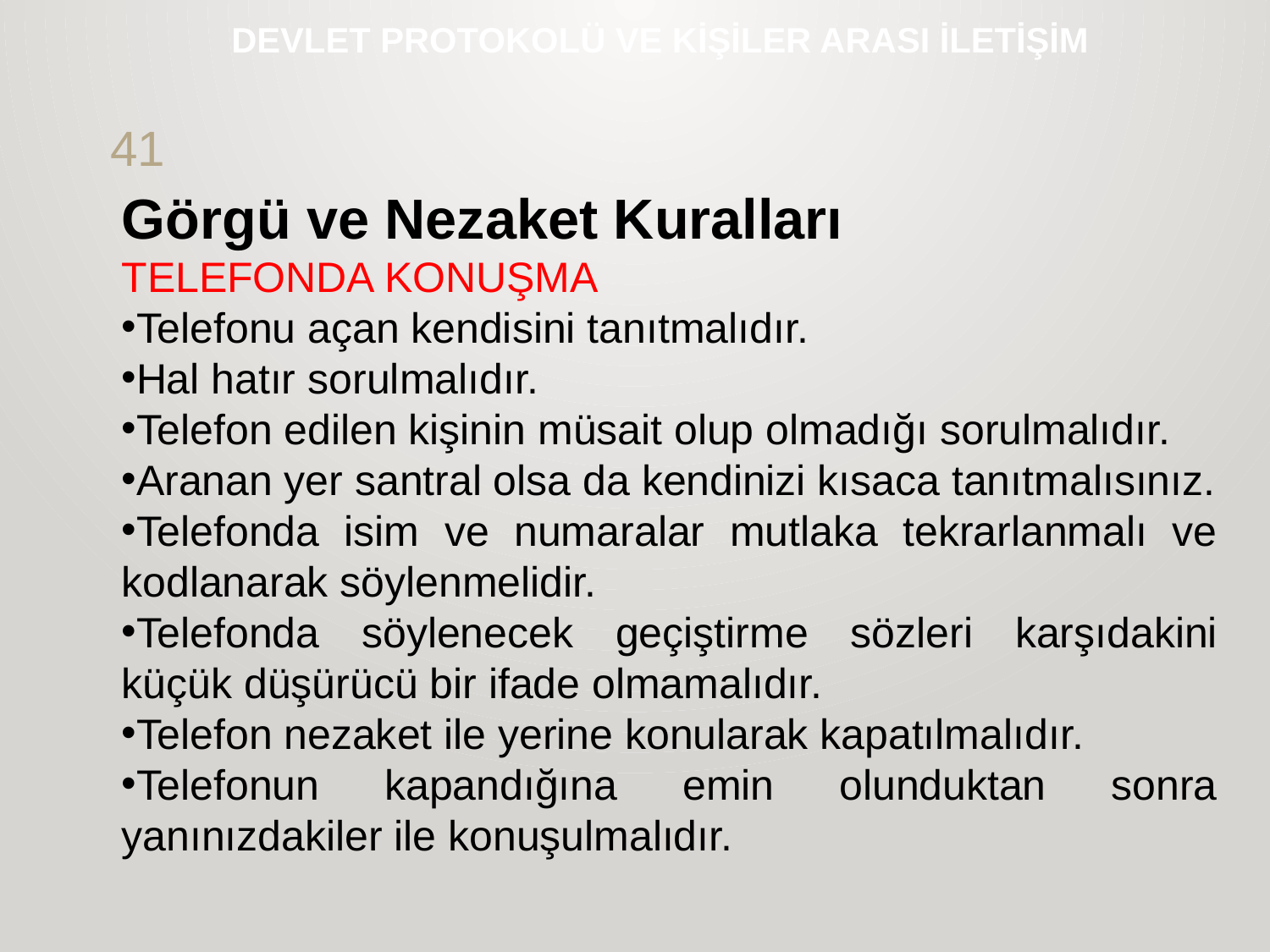

# DEVLET PROTOKOLÜ VE KİŞİLER ARASI İLETİŞİM
41
Görgü ve Nezaket Kuralları
TELEFONDA KONUŞMA
Telefonu açan kendisini tanıtmalıdır.
Hal hatır sorulmalıdır.
Telefon edilen kişinin müsait olup olmadığı sorulmalıdır.
Aranan yer santral olsa da kendinizi kısaca tanıtmalısınız.
Telefonda isim ve numaralar mutlaka tekrarlanmalı ve kodlanarak söylenmelidir.
Telefonda söylenecek geçiştirme sözleri karşıdakini küçük düşürücü bir ifade olmamalıdır.
Telefon nezaket ile yerine konularak kapatılmalıdır.
Telefonun kapandığına emin olunduktan sonra yanınızdakiler ile konuşulmalıdır.